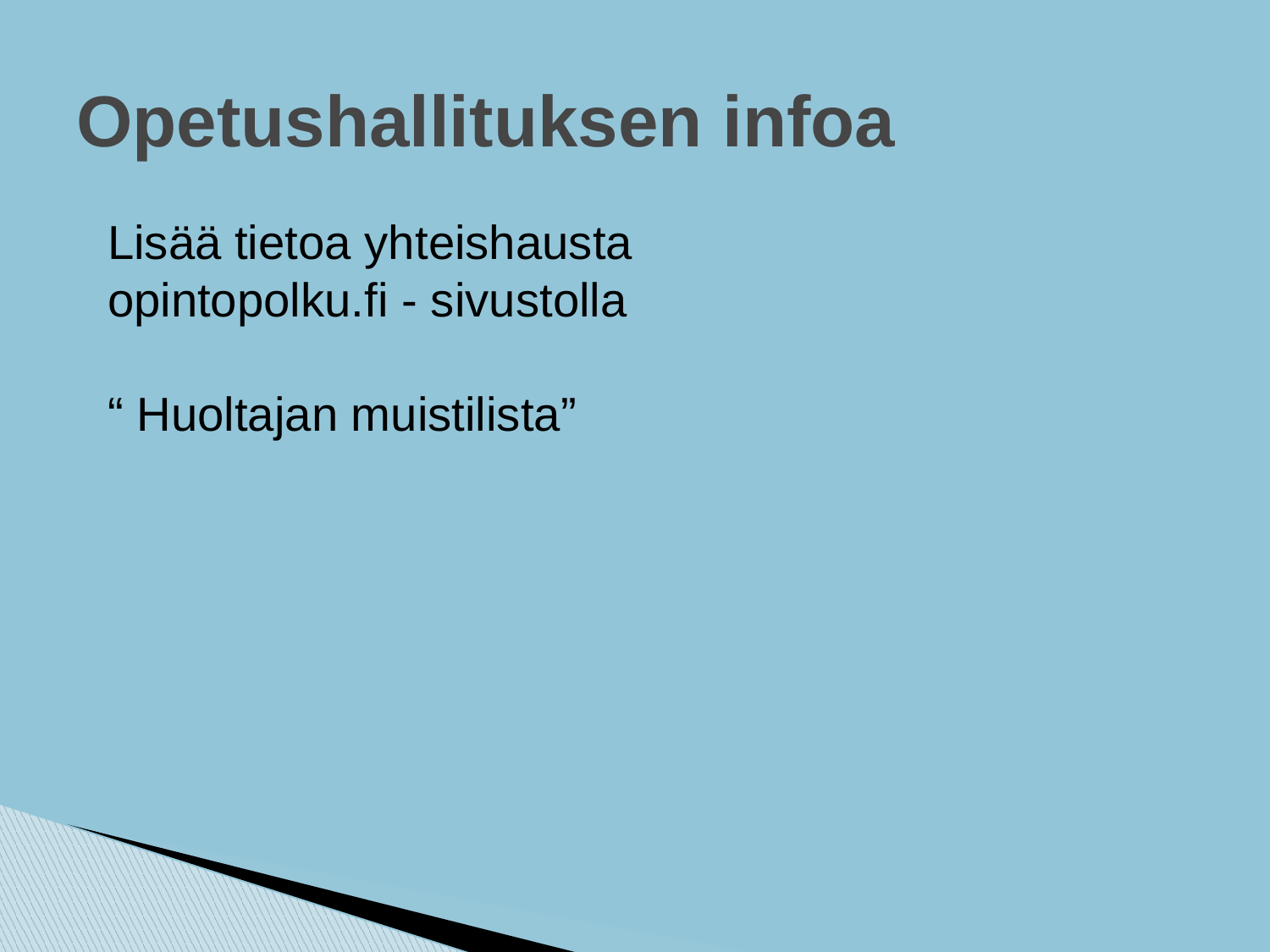

# Opetushallituksen infoa
Lisää tietoa yhteishausta
opintopolku.fi - sivustolla

“ Huoltajan muistilista”